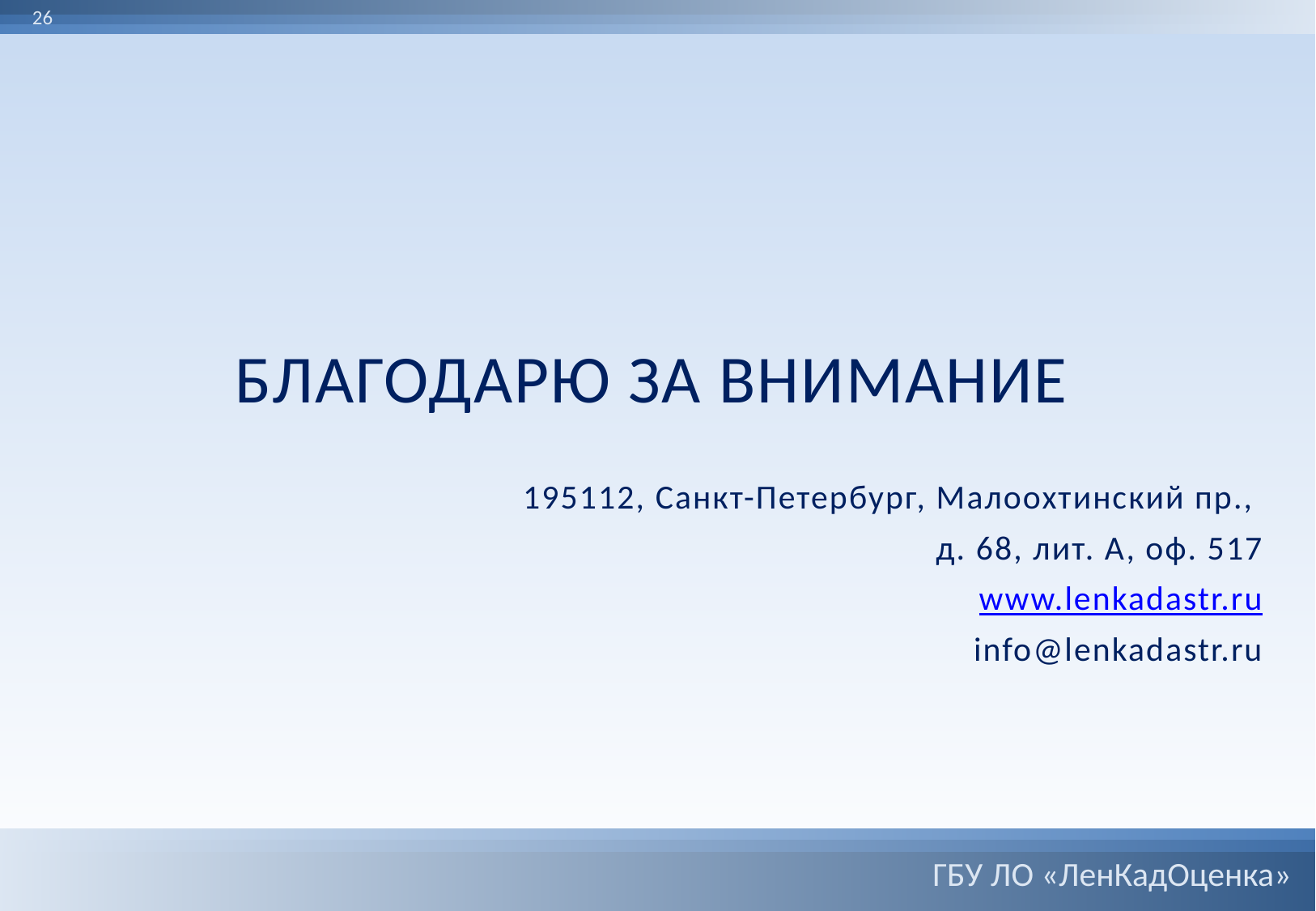

26
БЛАГОДАРЮ ЗА ВНИМАНИЕ

195112, Санкт-Петербург, Малоохтинский пр.,
д. 68, лит. А, оф. 517
www.lenkadastr.ru
info@lenkadastr.ru
ГБУ ЛО «ЛенКадОценка»